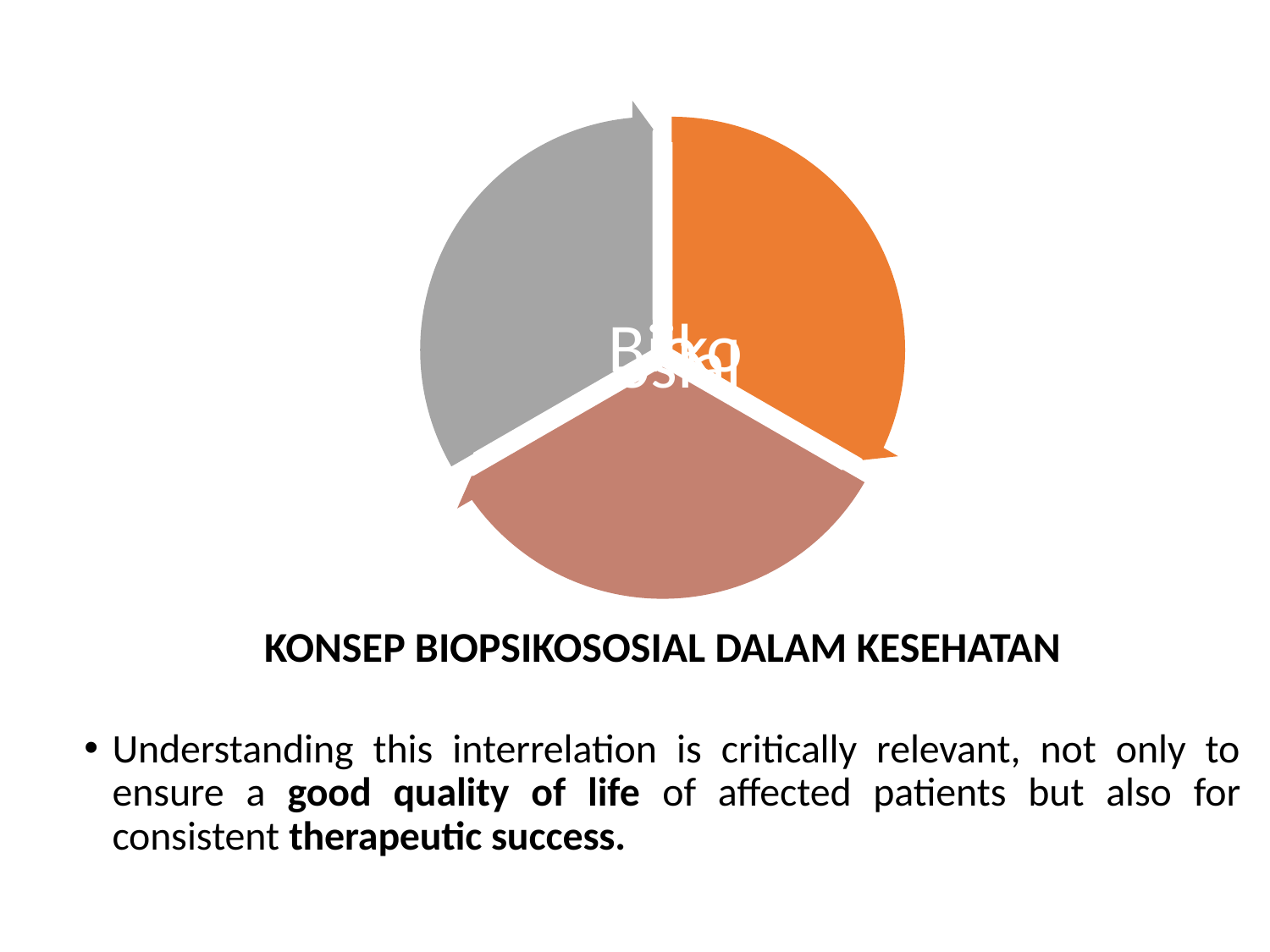

#
Psiko
Sosial
Bio
KONSEP BIOPSIKOSOSIAL DALAM KESEHATAN
Understanding this interrelation is critically relevant, not only to ensure a good quality of life of affected patients but also for consistent therapeutic success.